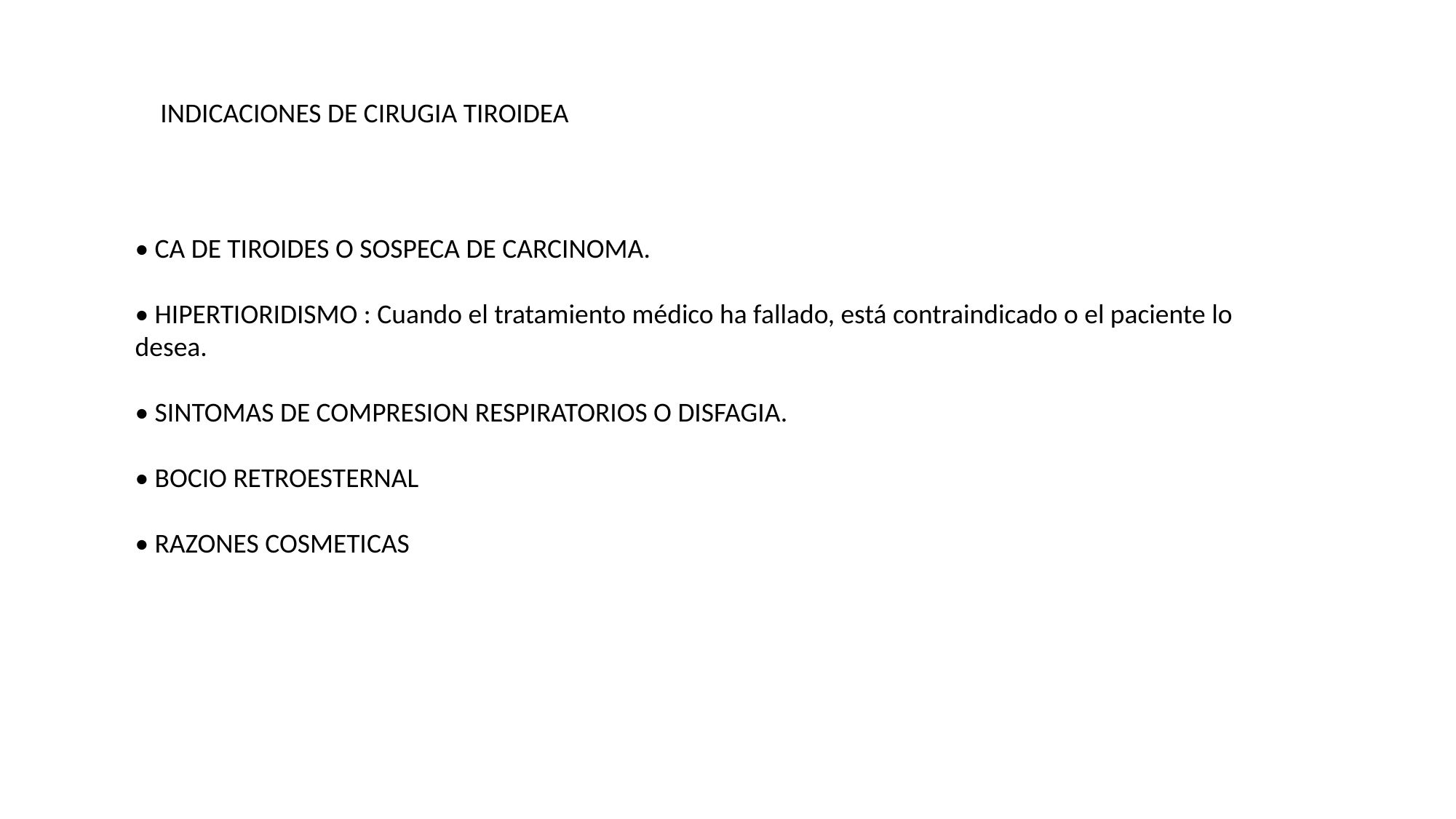

INDICACIONES DE CIRUGIA TIROIDEA

• CA DE TIROIDES O SOSPECA DE CARCINOMA.

• HIPERTIORIDISMO : Cuando el tratamiento médico ha fallado, está contraindicado o el paciente lo desea.

• SINTOMAS DE COMPRESION RESPIRATORIOS O DISFAGIA.

• BOCIO RETROESTERNAL

• RAZONES COSMETICAS